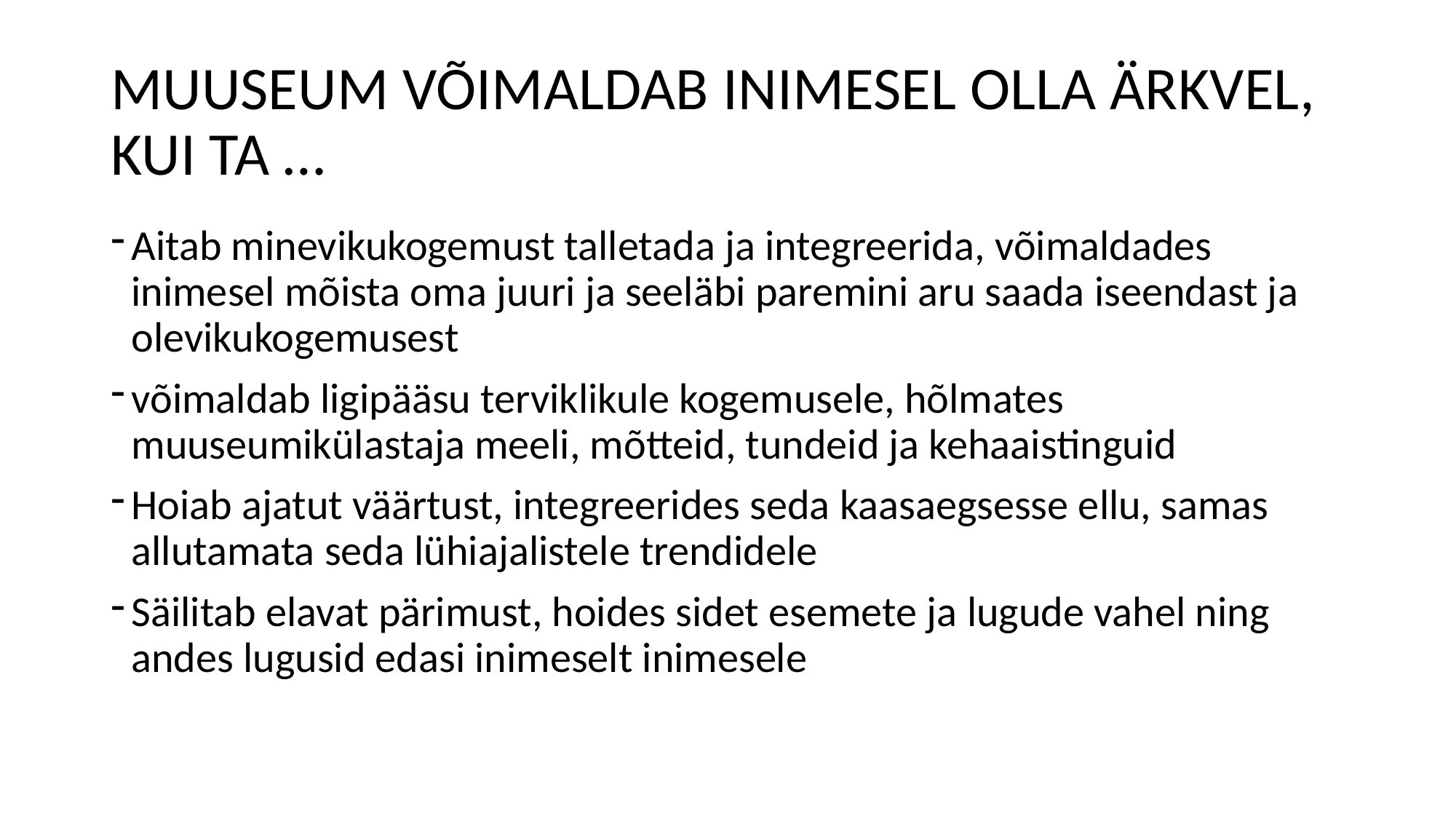

# MUUSEUM VÕIMALDAB INIMESEL OLLA ÄRKVEL, KUI TA …
Aitab minevikukogemust talletada ja integreerida, võimaldades inimesel mõista oma juuri ja seeläbi paremini aru saada iseendast ja olevikukogemusest
võimaldab ligipääsu terviklikule kogemusele, hõlmates muuseumikülastaja meeli, mõtteid, tundeid ja kehaaistinguid
Hoiab ajatut väärtust, integreerides seda kaasaegsesse ellu, samas allutamata seda lühiajalistele trendidele
Säilitab elavat pärimust, hoides sidet esemete ja lugude vahel ning andes lugusid edasi inimeselt inimesele